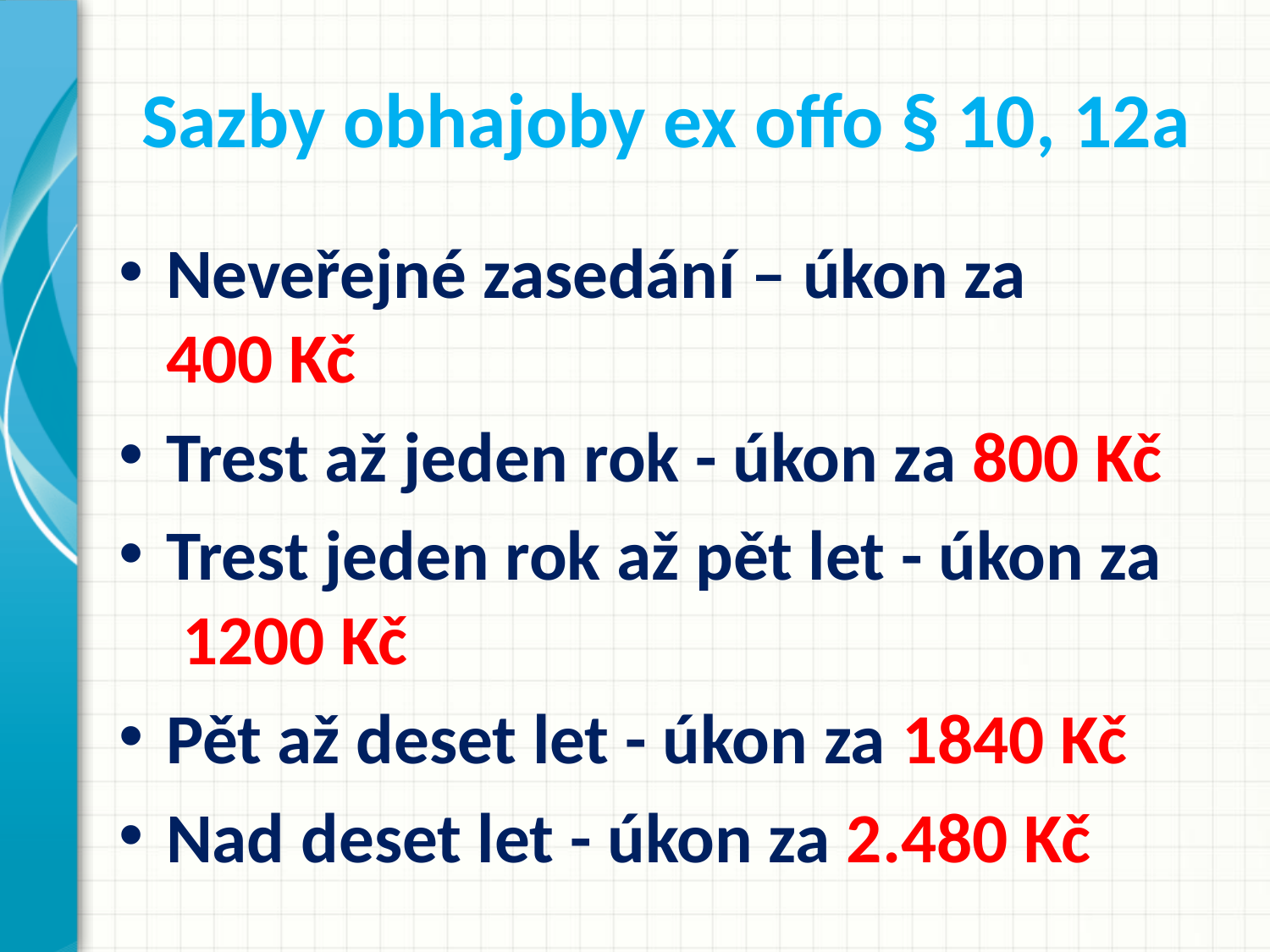

# Sazby obhajoby ex offo § 10, 12a
Neveřejné zasedání – úkon za      400 Kč
Trest až jeden rok - úkon za 800 Kč
Trest jeden rok až pět let - úkon za     1200 Kč
Pět až deset let - úkon za 1840 Kč
Nad deset let - úkon za 2.480 Kč